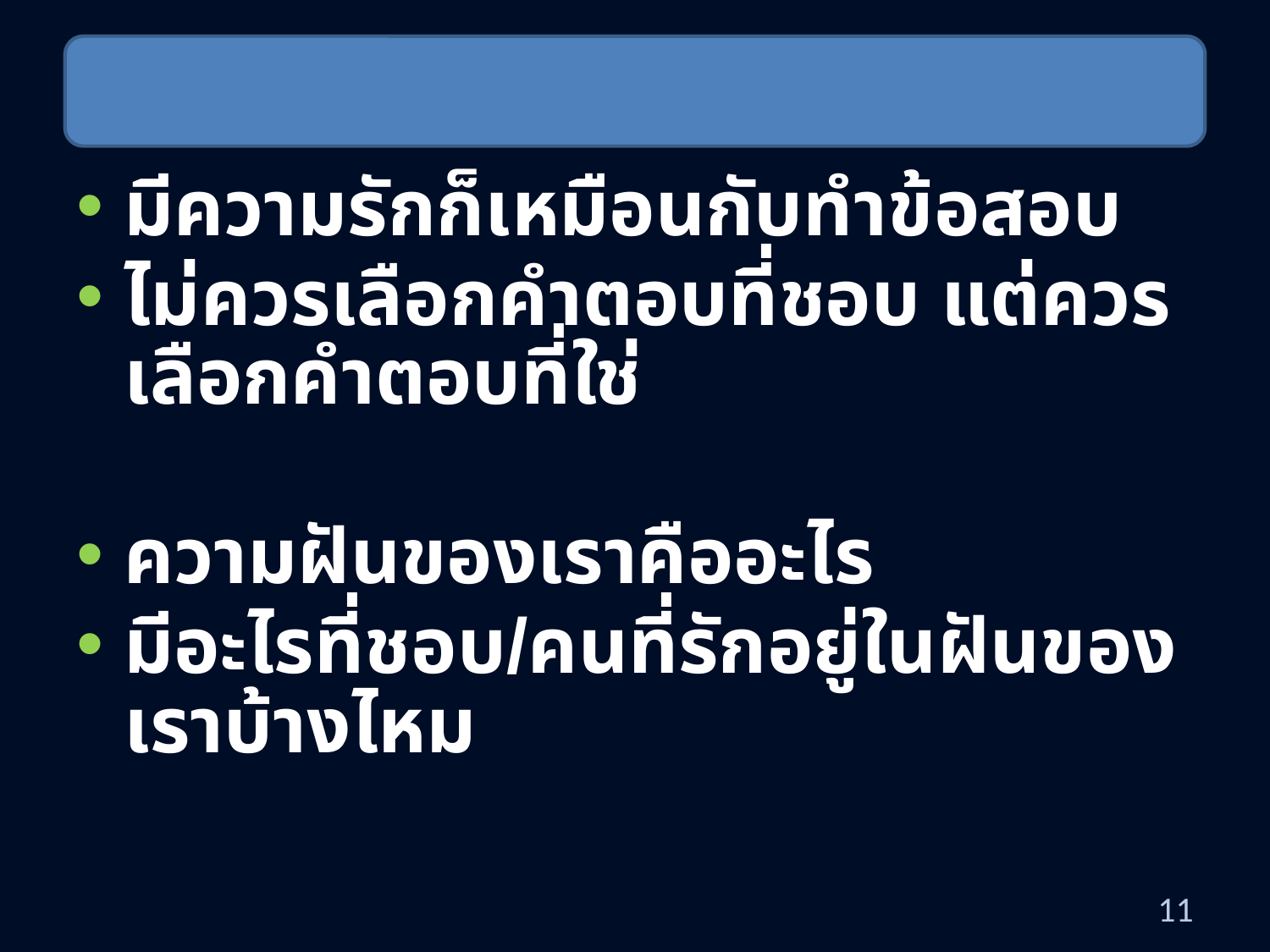

#
มีความรักก็เหมือนกับทำข้อสอบ
ไม่ควรเลือกคำตอบที่ชอบ แต่ควรเลือกคำตอบที่ใช่

ความฝันของเราคืออะไร
มีอะไรที่ชอบ/คนที่รักอยู่ในฝันของเราบ้างไหม
11